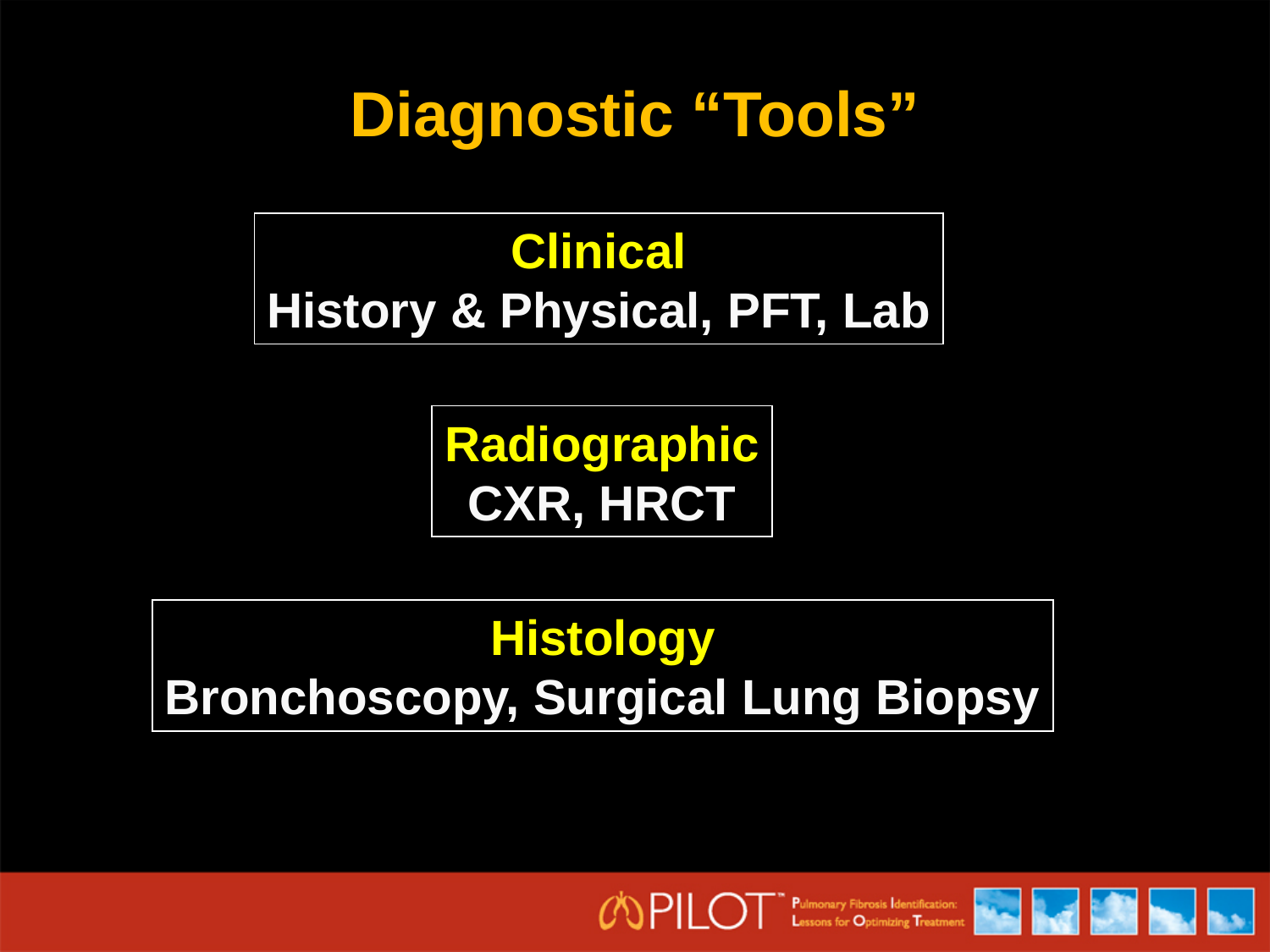

# Diagnostic “Tools”
Clinical
History & Physical, PFT, Lab
Radiographic
CXR, HRCT
Histology
Bronchoscopy, Surgical Lung Biopsy